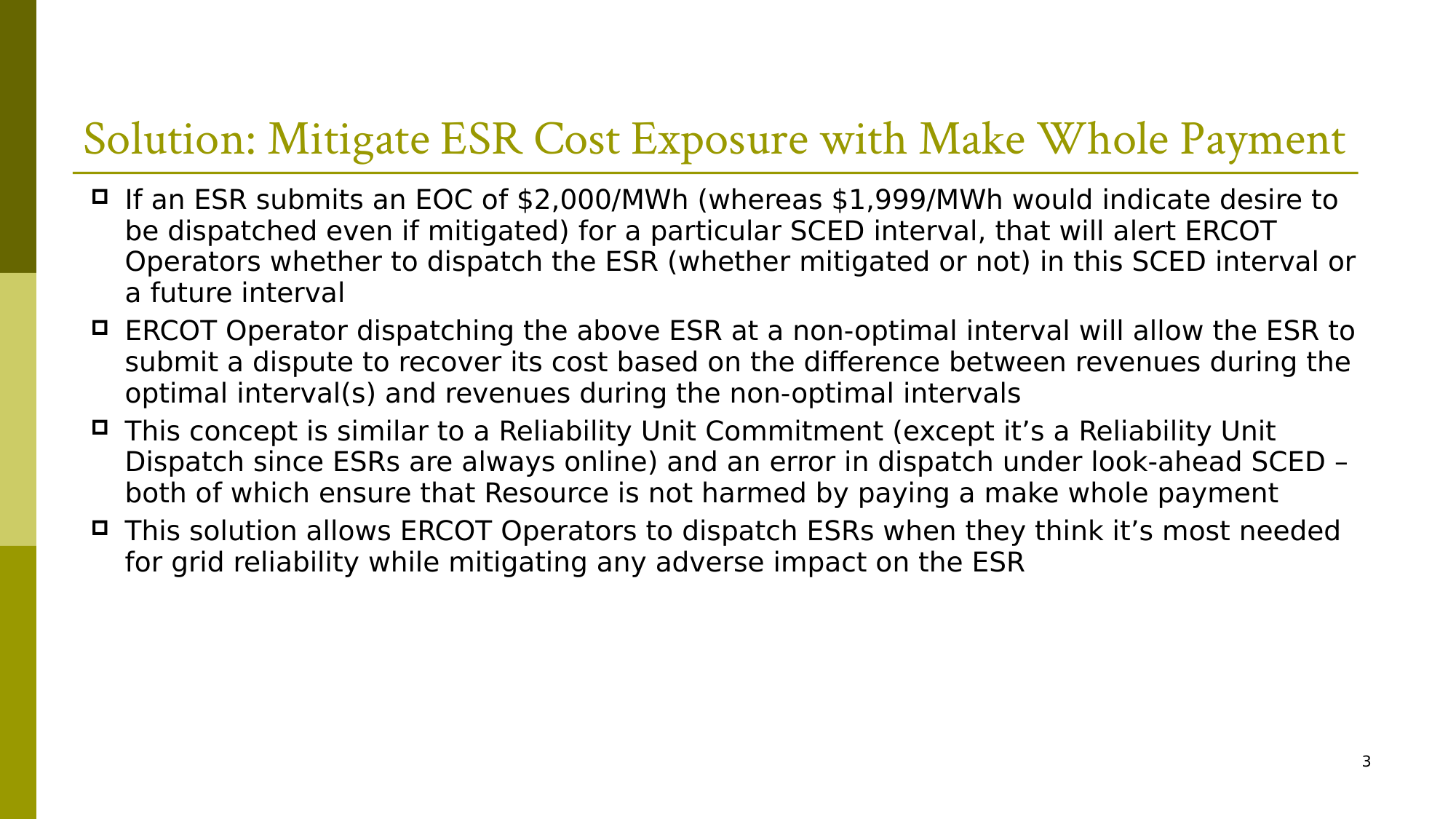

# Solution: Mitigate ESR Cost Exposure with Make Whole Payment
If an ESR submits an EOC of $2,000/MWh (whereas $1,999/MWh would indicate desire to be dispatched even if mitigated) for a particular SCED interval, that will alert ERCOT Operators whether to dispatch the ESR (whether mitigated or not) in this SCED interval or a future interval
ERCOT Operator dispatching the above ESR at a non-optimal interval will allow the ESR to submit a dispute to recover its cost based on the difference between revenues during the optimal interval(s) and revenues during the non-optimal intervals
This concept is similar to a Reliability Unit Commitment (except it’s a Reliability Unit Dispatch since ESRs are always online) and an error in dispatch under look-ahead SCED – both of which ensure that Resource is not harmed by paying a make whole payment
This solution allows ERCOT Operators to dispatch ESRs when they think it’s most needed for grid reliability while mitigating any adverse impact on the ESR
3